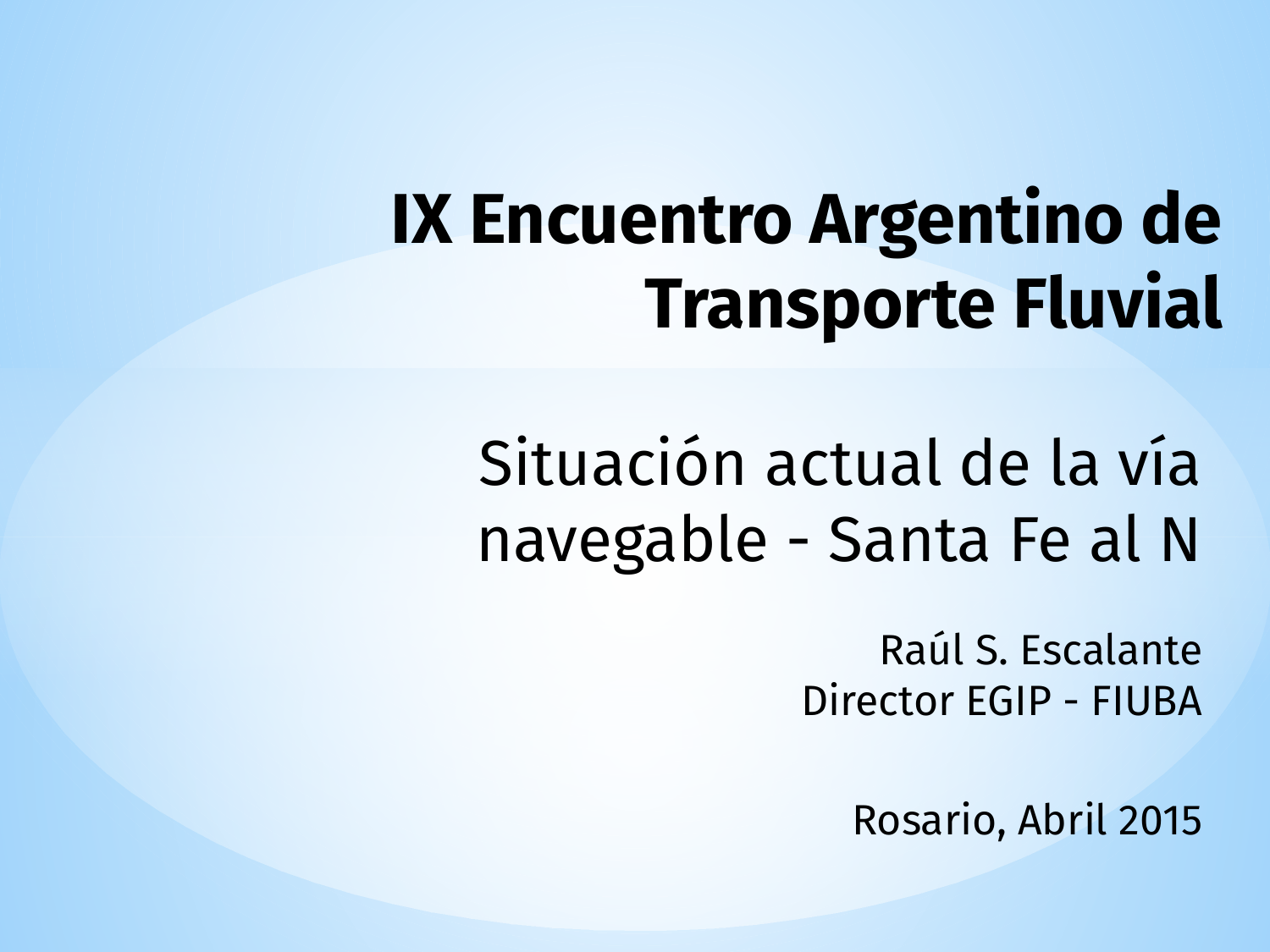

IX Encuentro Argentino de Transporte Fluvial
Situación actual de la vía navegable - Santa Fe al N
Raúl S. Escalante
Director EGIP - FIUBA
Rosario, Abril 2015